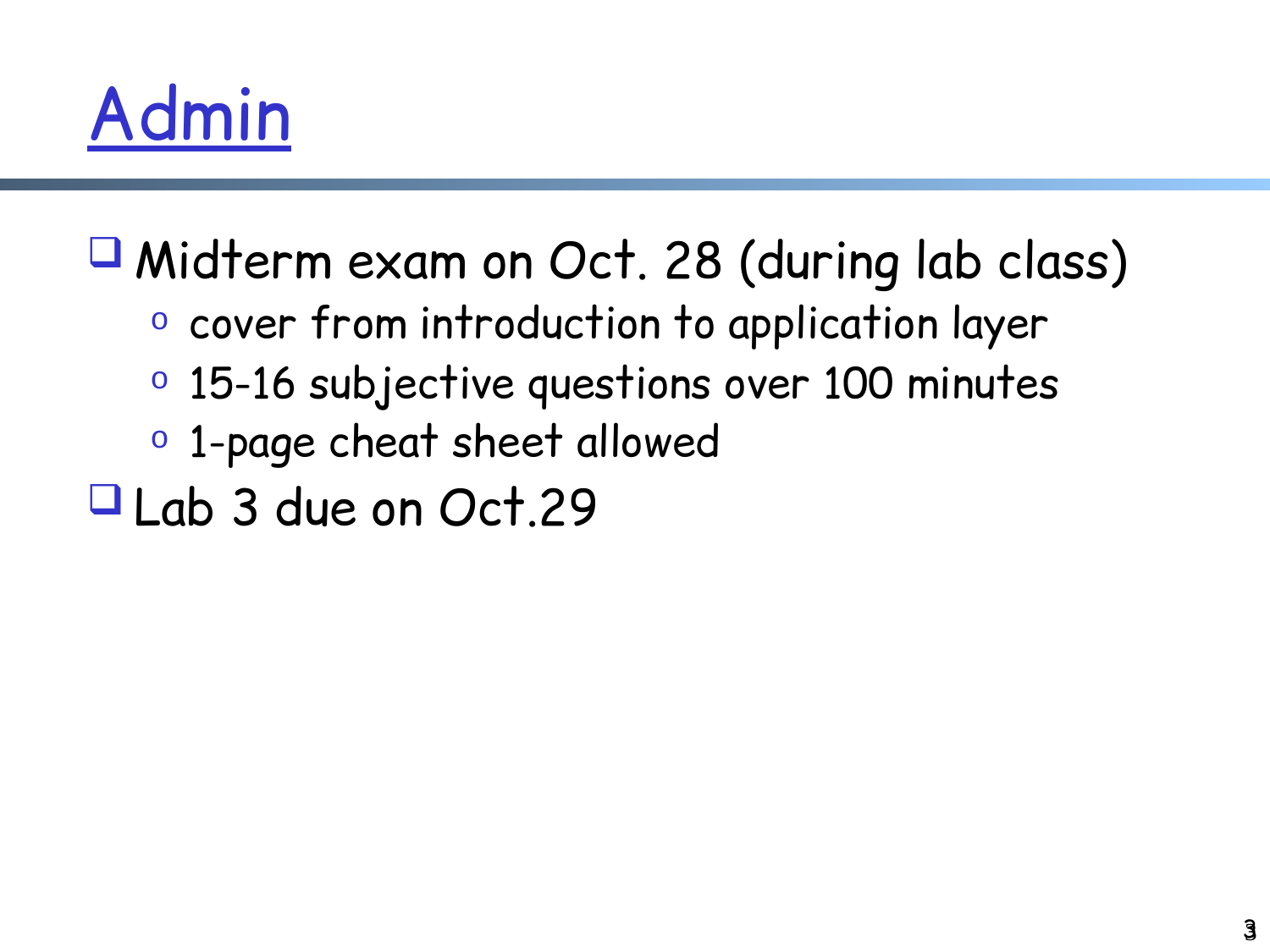

# Admin
Midterm exam on Oct. 28 (during lab class)
cover from introduction to application layer
15-16 subjective questions over 100 minutes
1-page cheat sheet allowed
Lab 3 due on Oct.29
3
3